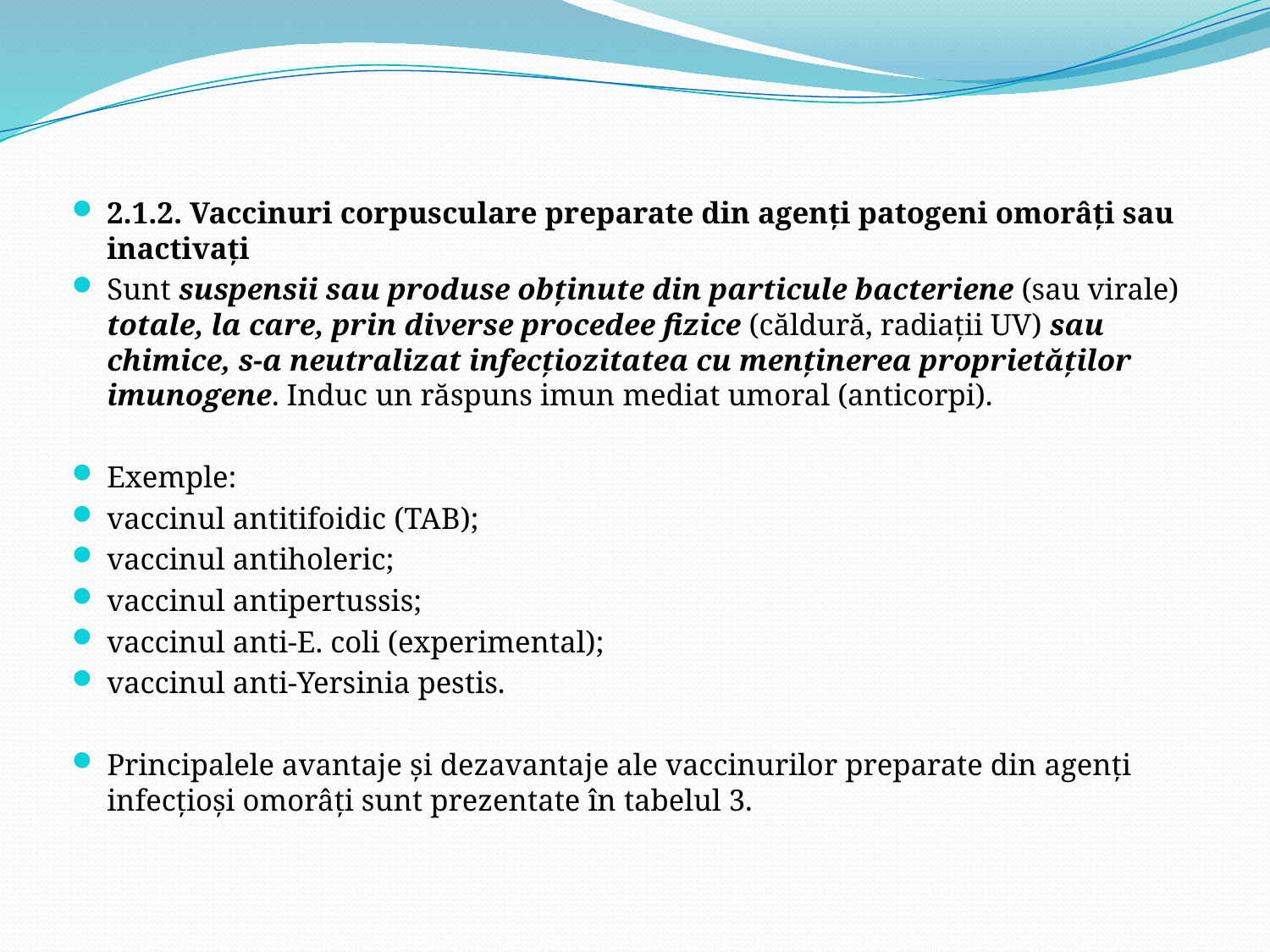

2.1.2. Vaccinuri corpusculare preparate din agenţi patogeni omorâţi sau inactivaţi
Sunt suspensii sau produse obţinute din particule bacteriene (sau virale) totale, la care, prin diverse procedee fizice (căldură, radiaţii UV) sau chimice, s-a neutralizat infecţiozitatea cu menţinerea proprietăţilor imunogene. Induc un răspuns imun mediat umoral (anticorpi).

Exemple:
vaccinul antitifoidic (TAB);
vaccinul antiholeric;
vaccinul antipertussis;
vaccinul anti-E. coli (experimental);
vaccinul anti-Yersinia pestis.

Principalele avantaje şi dezavantaje ale vaccinurilor preparate din agenţi infecţioşi omorâţi sunt prezentate în tabelul 3.